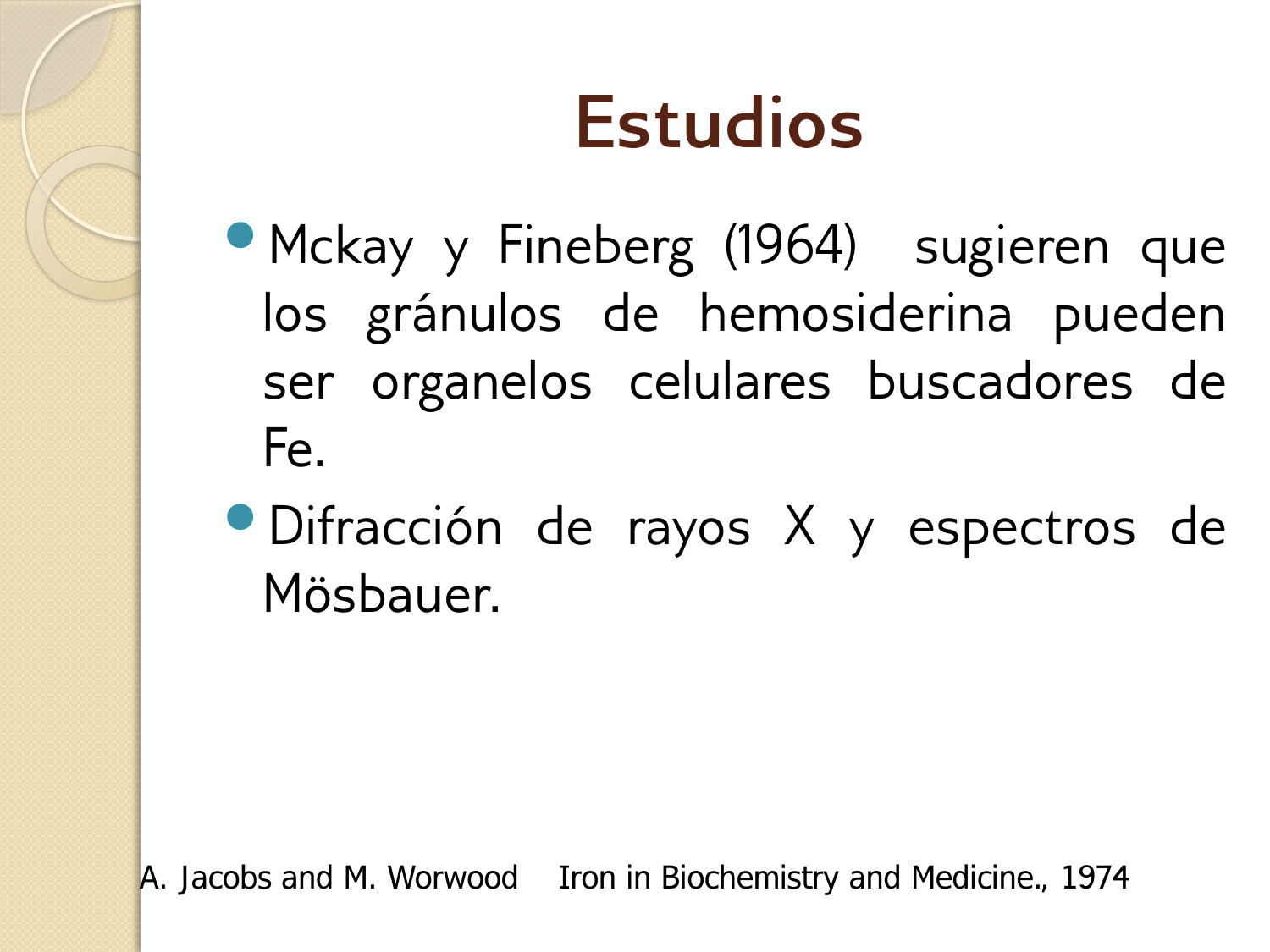

# Estudios
Mckay y Fineberg (1964)  sugieren que los gránulos de hemosiderina pueden ser organelos celulares buscadores de Fe.
Difracción de rayos X y espectros de Mösbauer.
A. Jacobs and M. Worwood    Iron in Biochemistry and Medicine., 1974